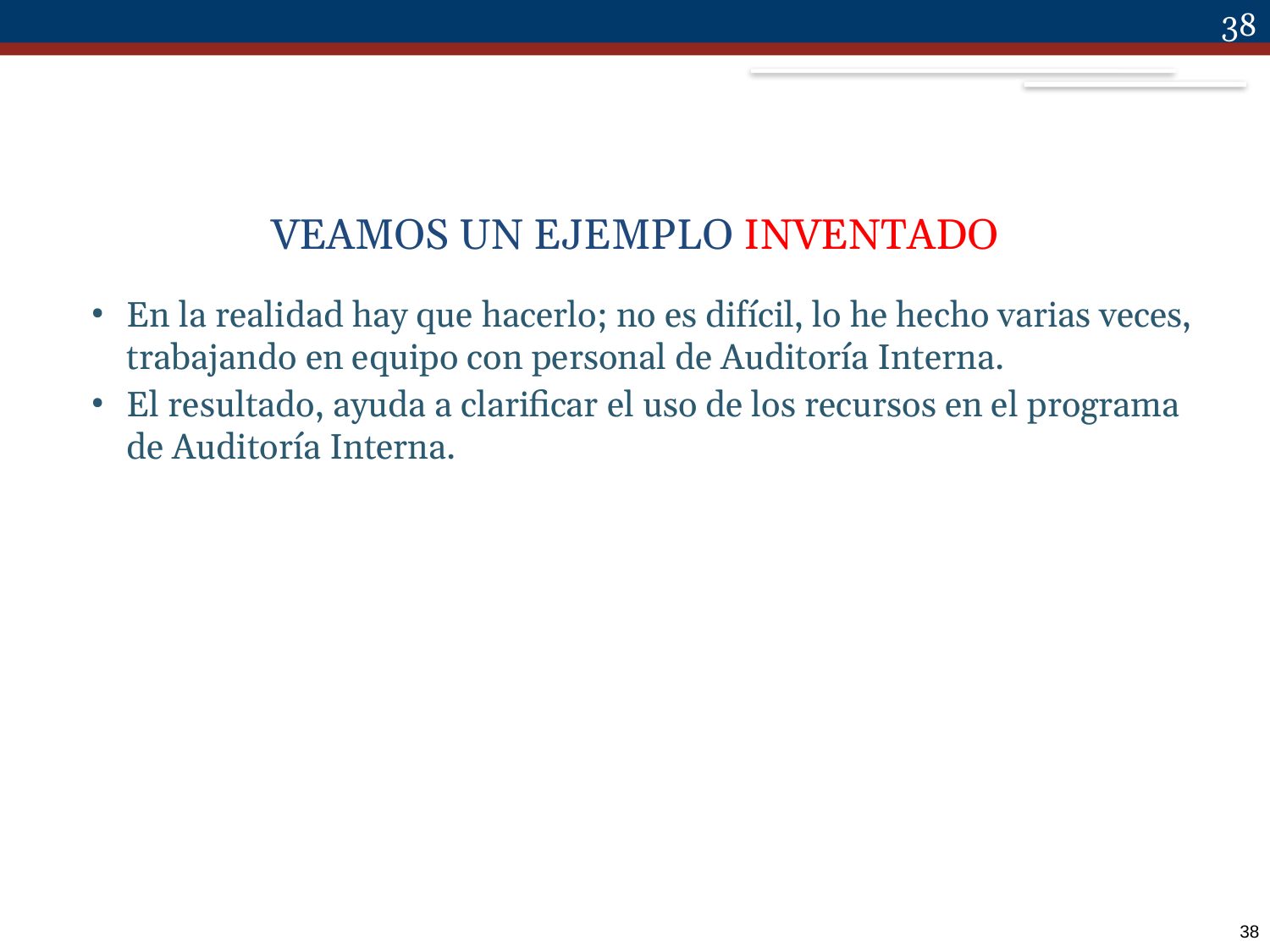

38
# VEAMOS UN EJEMPLO INVENTADO
En la realidad hay que hacerlo; no es difícil, lo he hecho varias veces, trabajando en equipo con personal de Auditoría Interna.
El resultado, ayuda a clarificar el uso de los recursos en el programa de Auditoría Interna.